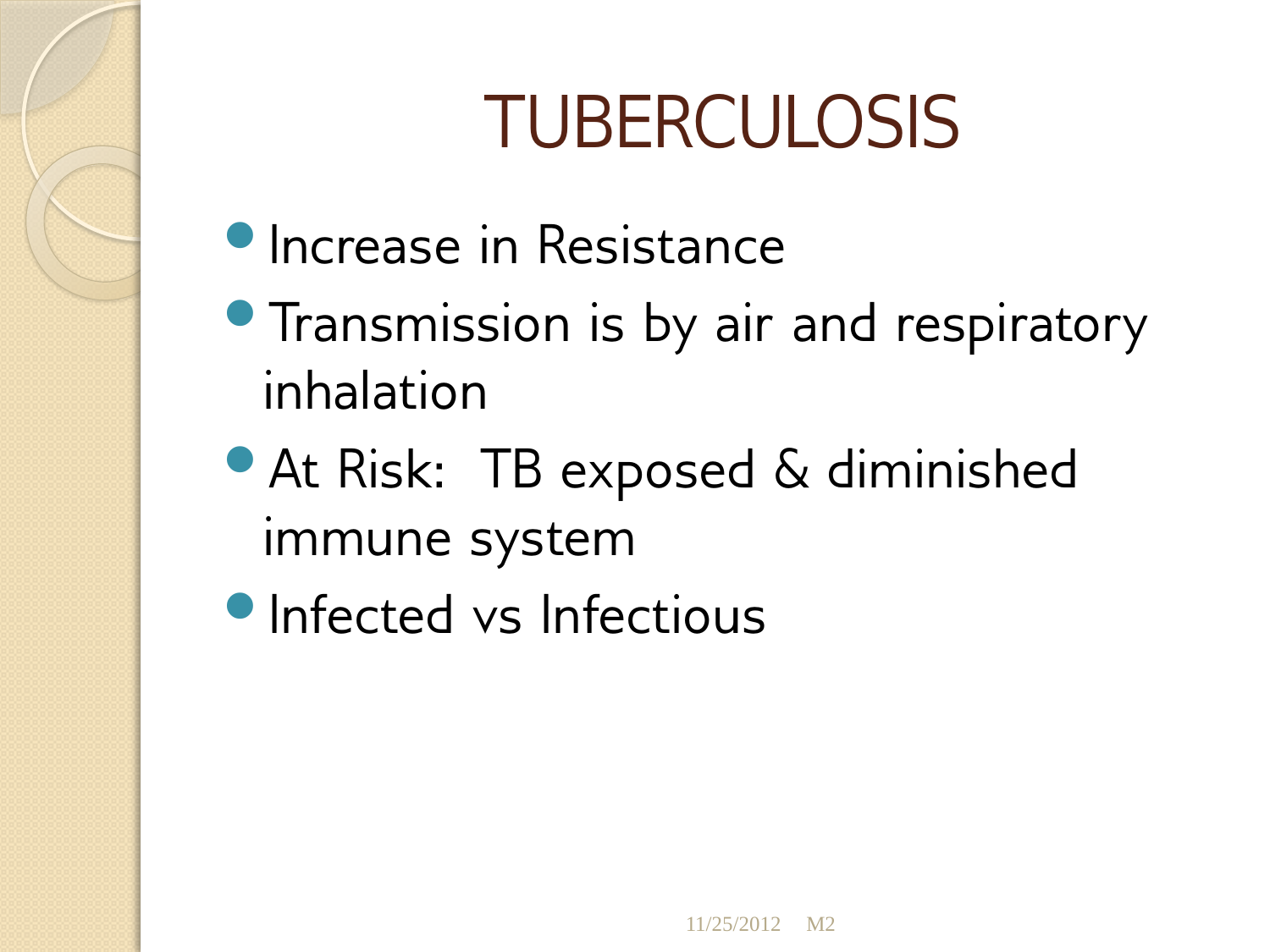

# TUBERCULOSIS
Increase in Resistance
Transmission is by air and respiratory   inhalation
At Risk:  TB exposed & diminished     immune system
Infected vs Infectious
11/25/2012
M2
12